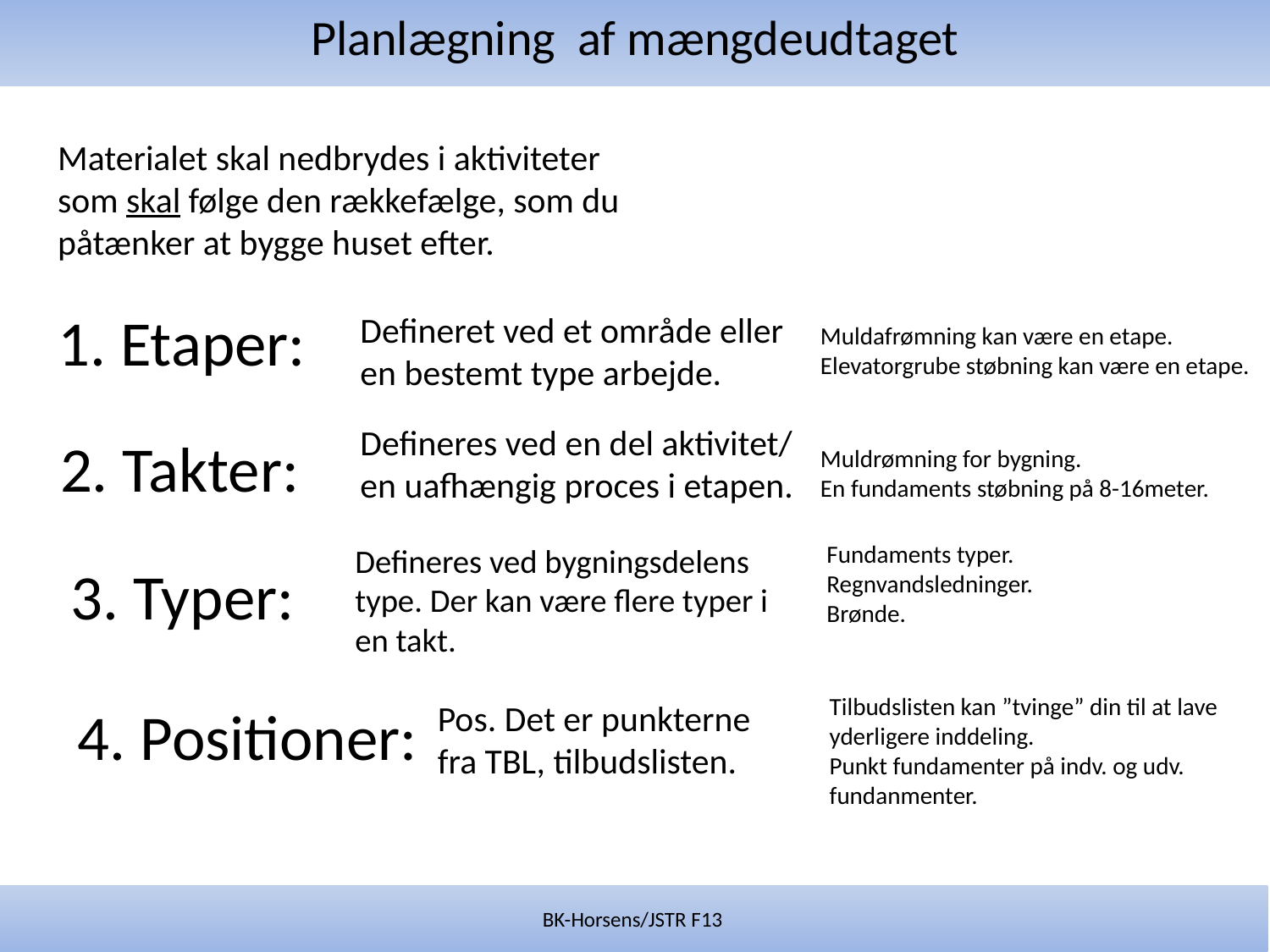

Planlægning  af mængdeudtaget
Materialet skal nedbrydes i aktiviteter som skal følge den rækkefælge, som du påtænker at bygge huset efter.
# 1. Etaper:
Defineret ved et område eller en bestemt type arbejde.
Muldafrømning kan være en etape.
Elevatorgrube støbning kan være en etape.
Defineres ved en del aktivitet/ en uafhængig proces i etapen.
2. Takter:
Muldrømning for bygning.
En fundaments støbning på 8-16meter.
Fundaments typer.
Regnvandsledninger.
Brønde.
3. Typer:
Defineres ved bygningsdelens type. Der kan være flere typer i en takt.
4. Positioner:
Tilbudslisten kan ”tvinge” din til at lave yderligere inddeling.
Punkt fundamenter på indv. og udv. fundanmenter.
Pos. Det er punkterne fra TBL, tilbudslisten.

BK-Horsens/JSTR F13